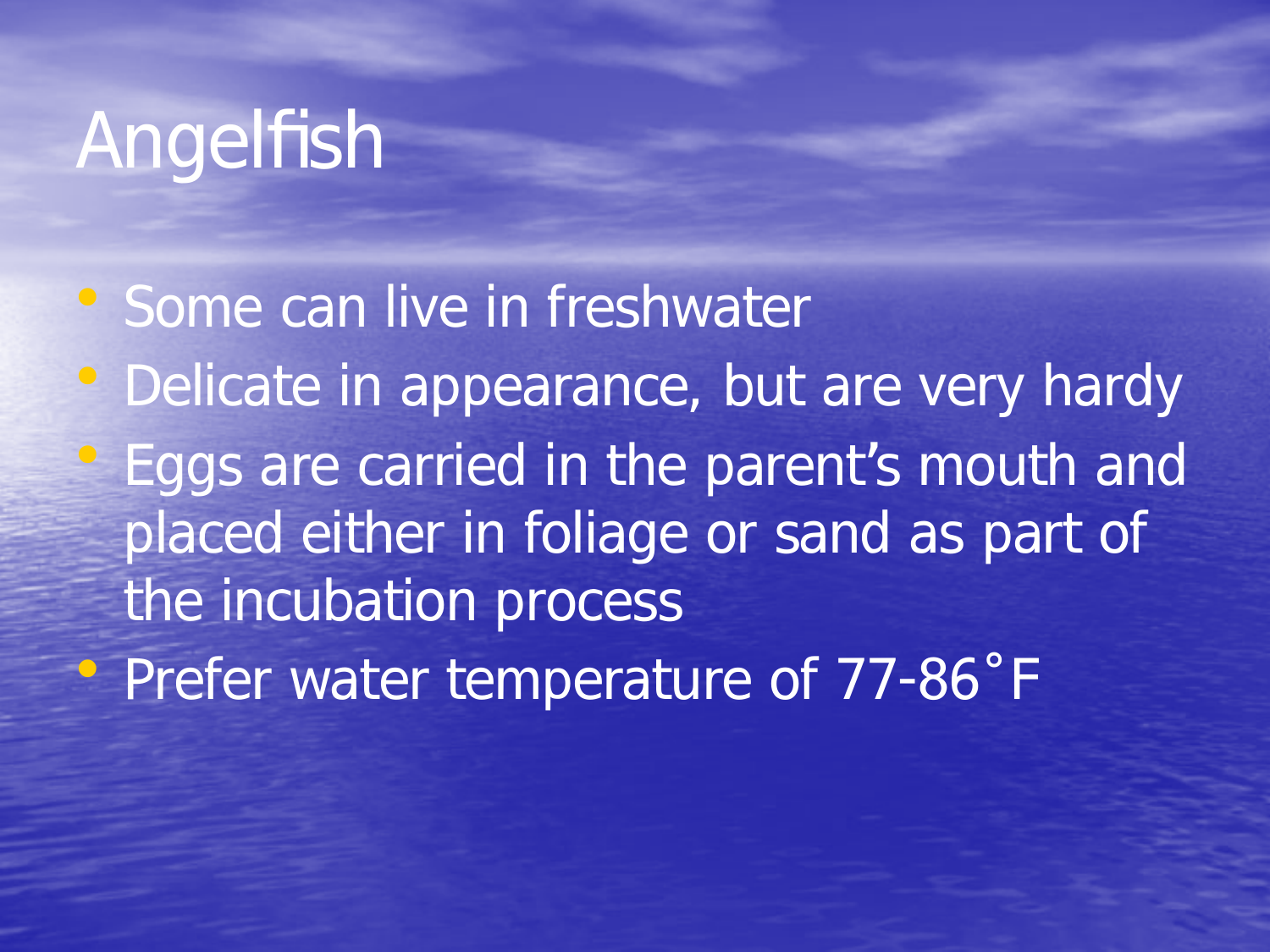

# Angelfish
Some can live in freshwater
Delicate in appearance, but are very hardy
Eggs are carried in the parent’s mouth and placed either in foliage or sand as part of the incubation process
Prefer water temperature of 77-86˚F